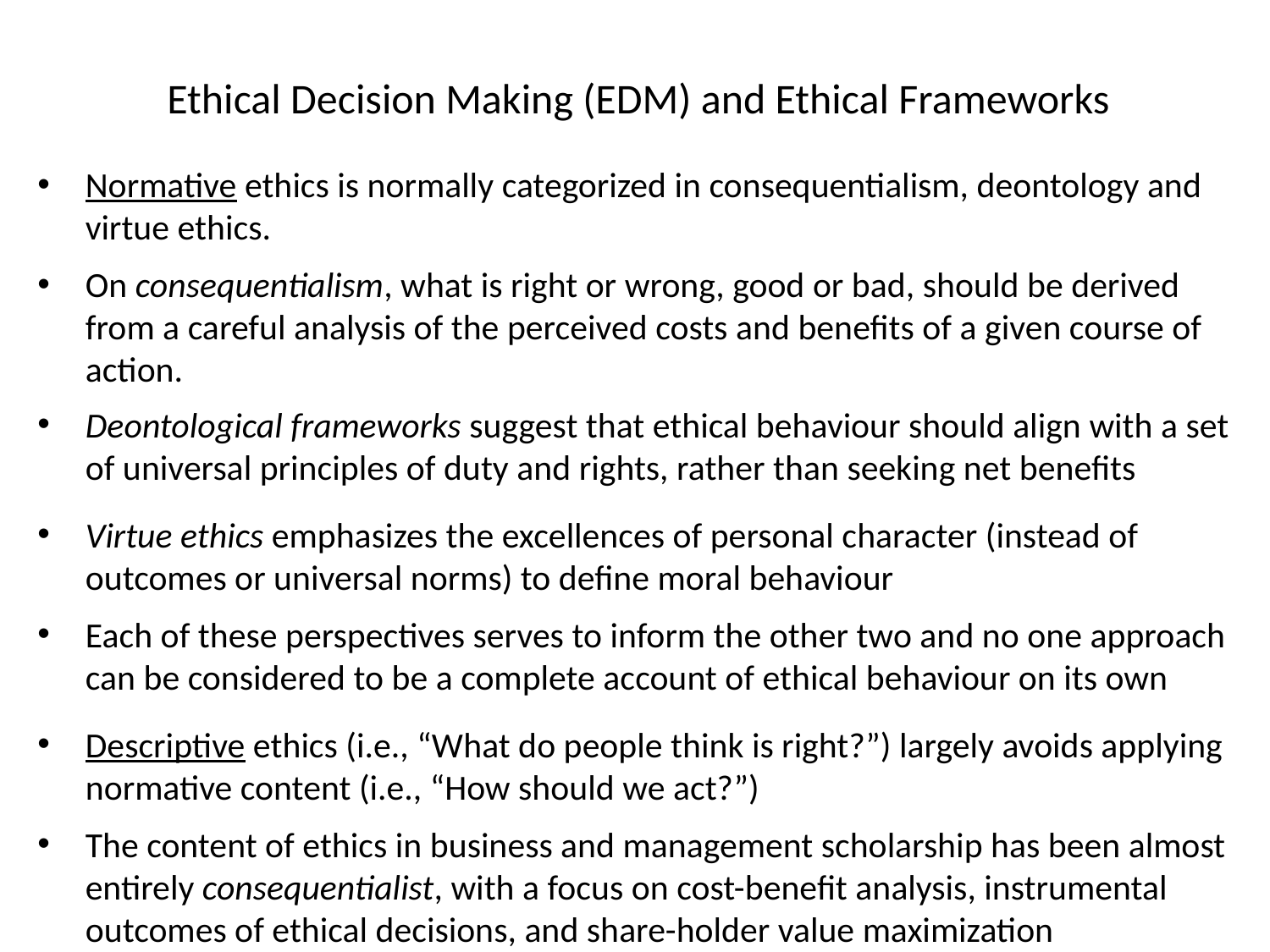

Ethical Decision Making (EDM) and Ethical Frameworks

Normative ethics is normally categorized in consequentialism, deontology and virtue ethics.
On consequentialism, what is right or wrong, good or bad, should be derived from a careful analysis of the perceived costs and benefits of a given course of action.
Deontological frameworks suggest that ethical behaviour should align with a set of universal principles of duty and rights, rather than seeking net benefits
Virtue ethics emphasizes the excellences of personal character (instead of outcomes or universal norms) to define moral behaviour
Each of these perspectives serves to inform the other two and no one approach can be considered to be a complete account of ethical behaviour on its own
Descriptive ethics (i.e., “What do people think is right?”) largely avoids applying normative content (i.e., “How should we act?”)
The content of ethics in business and management scholarship has been almost entirely consequentialist, with a focus on cost-benefit analysis, instrumental outcomes of ethical decisions, and share-holder value maximization